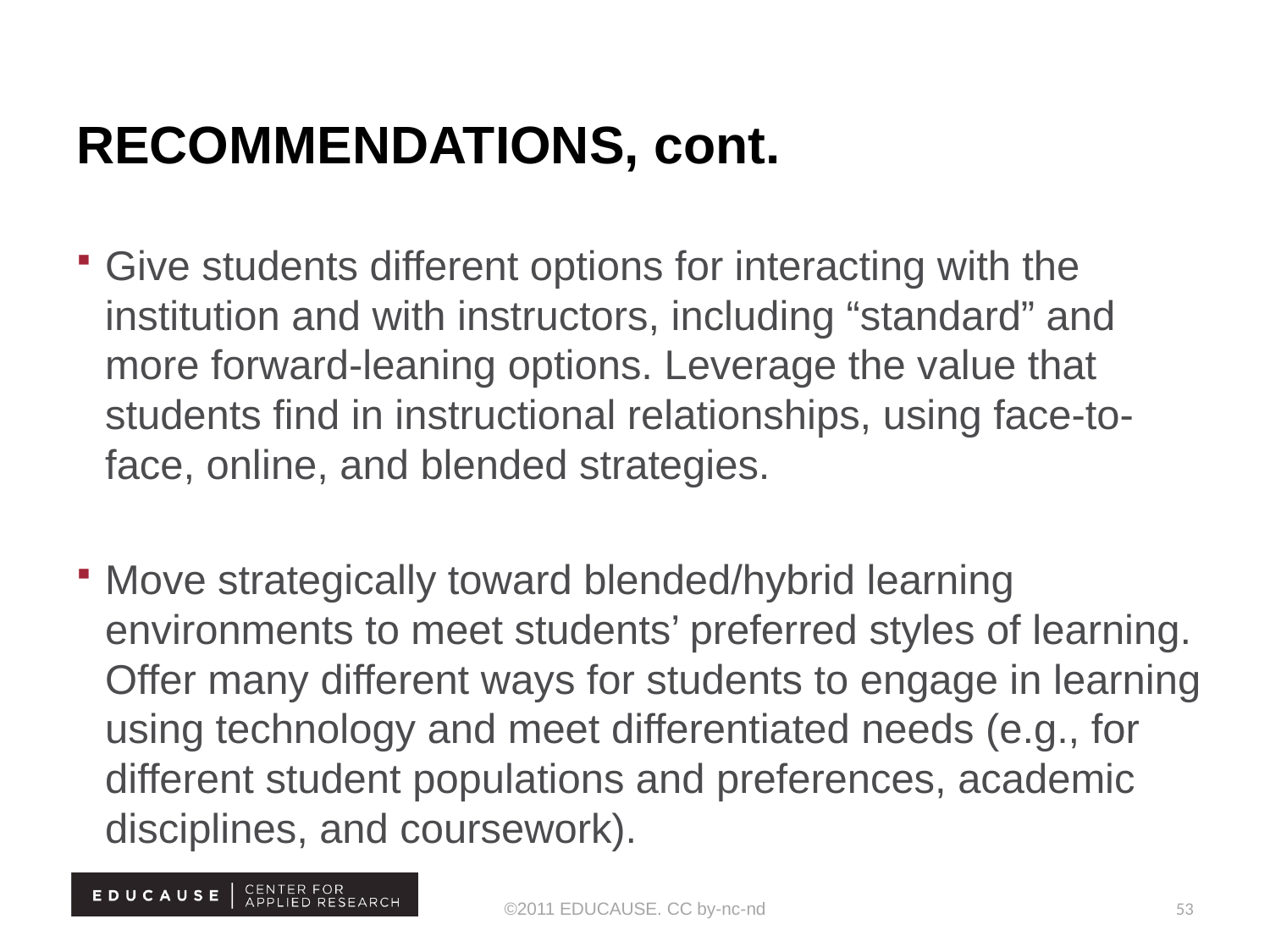

# Recommendations, cont.
Give students different options for interacting with the institution and with instructors, including “standard” and more forward-leaning options. Leverage the value that students find in instructional relationships, using face-to-face, online, and blended strategies.

Move strategically toward blended/hybrid learning environments to meet students’ preferred styles of learning. Offer many different ways for students to engage in learning using technology and meet differentiated needs (e.g., for different student populations and preferences, academic disciplines, and coursework).

©2011 EDUCAUSE. CC by-nc-nd
53